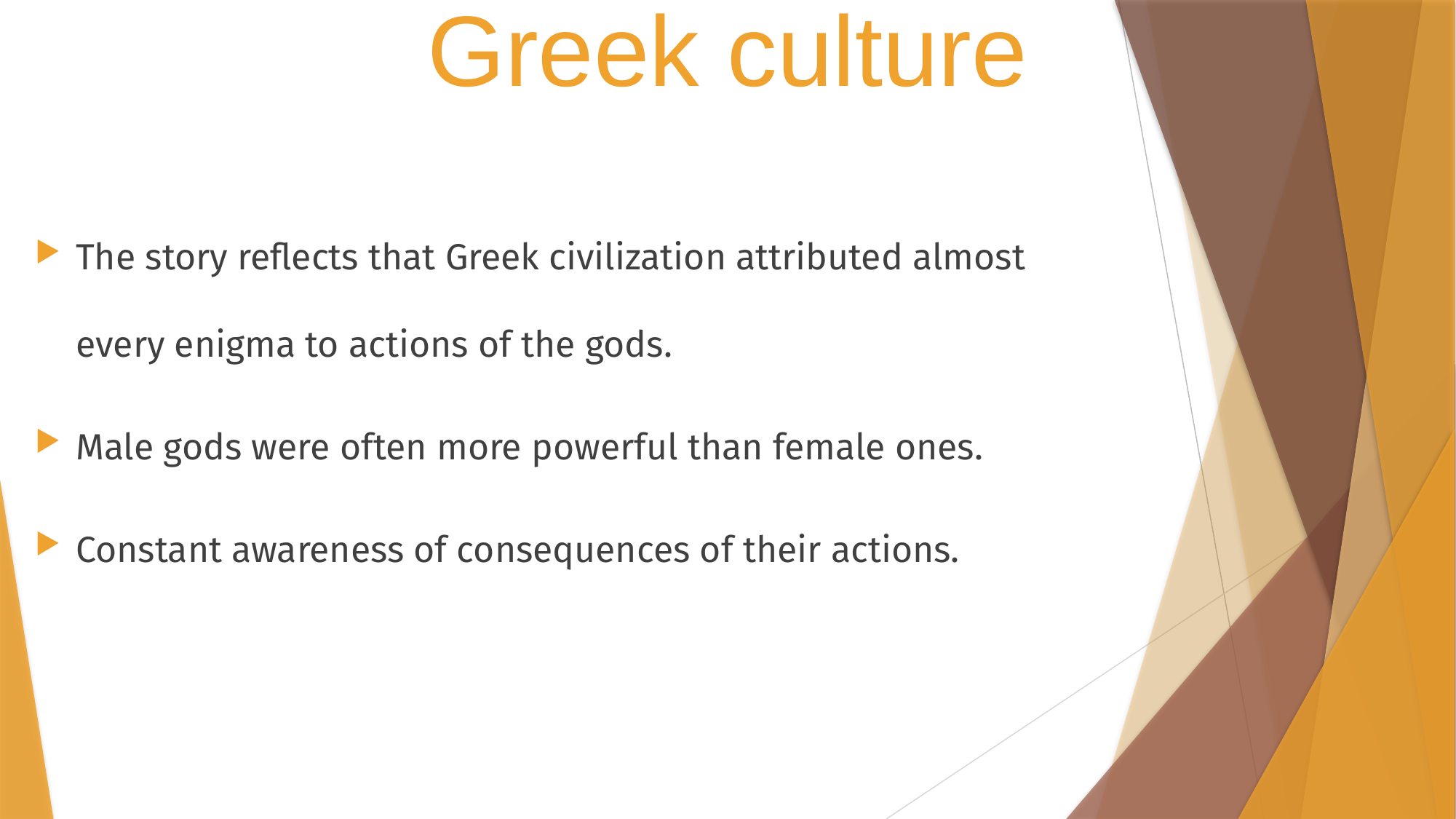

Greek culture
The story reflects that Greek civilization attributed almost every enigma to actions of the gods.
Male gods were often more powerful than female ones.
Constant awareness of consequences of their actions.